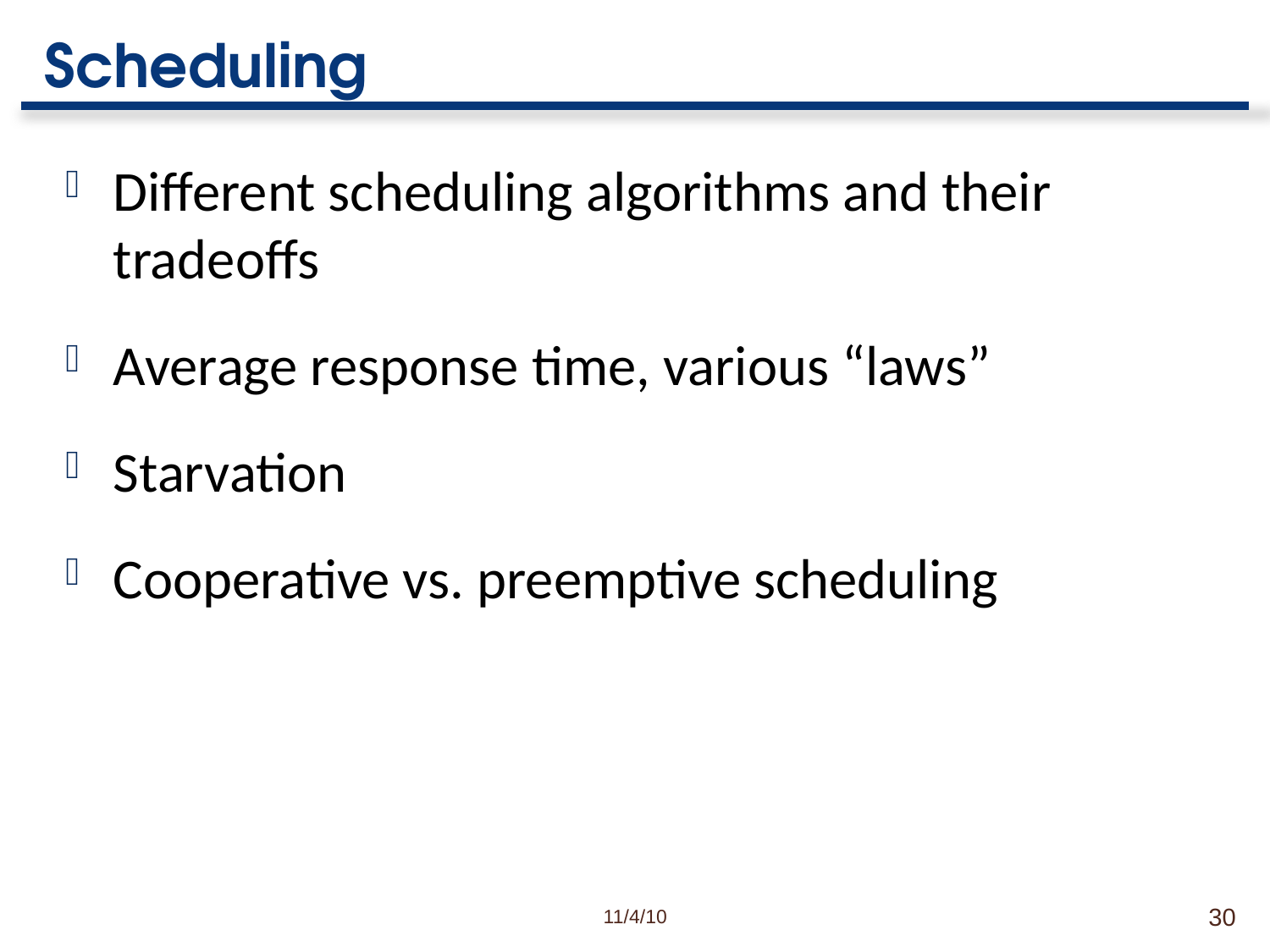

# Scheduling
Different scheduling algorithms and their tradeoffs
Average response time, various “laws”
Starvation
Cooperative vs. preemptive scheduling
11/4/10
30